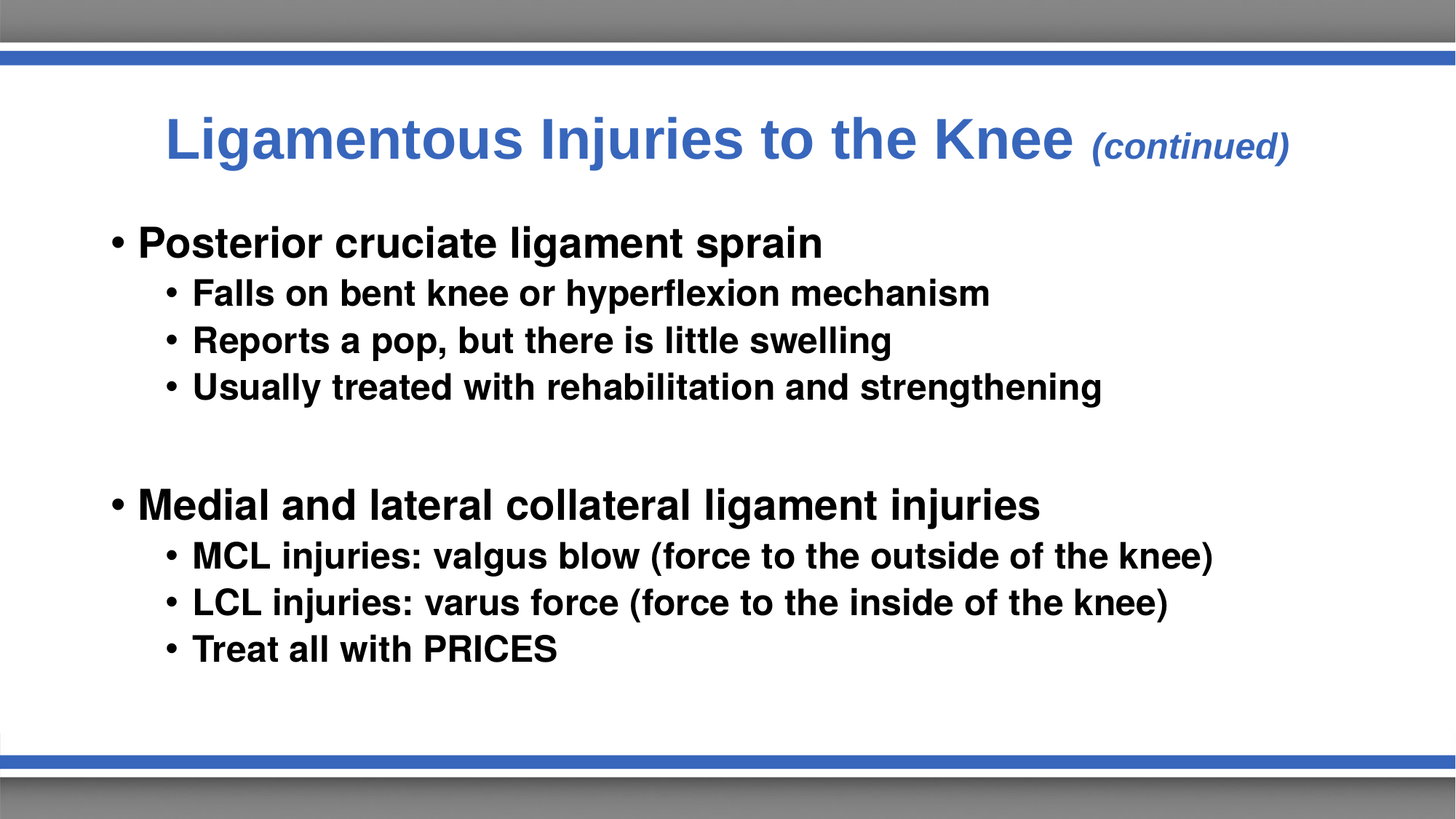

# Ligamentous Injuries to the Knee (continued)
Posterior cruciate ligament sprain
Falls on bent knee or hyperflexion mechanism
Reports a pop, but there is little swelling
Usually treated with rehabilitation and strengthening

Medial and lateral collateral ligament injuries
MCL injuries: valgus blow (force to the outside of the knee)
LCL injuries: varus force (force to the inside of the knee)
Treat all with PRICES